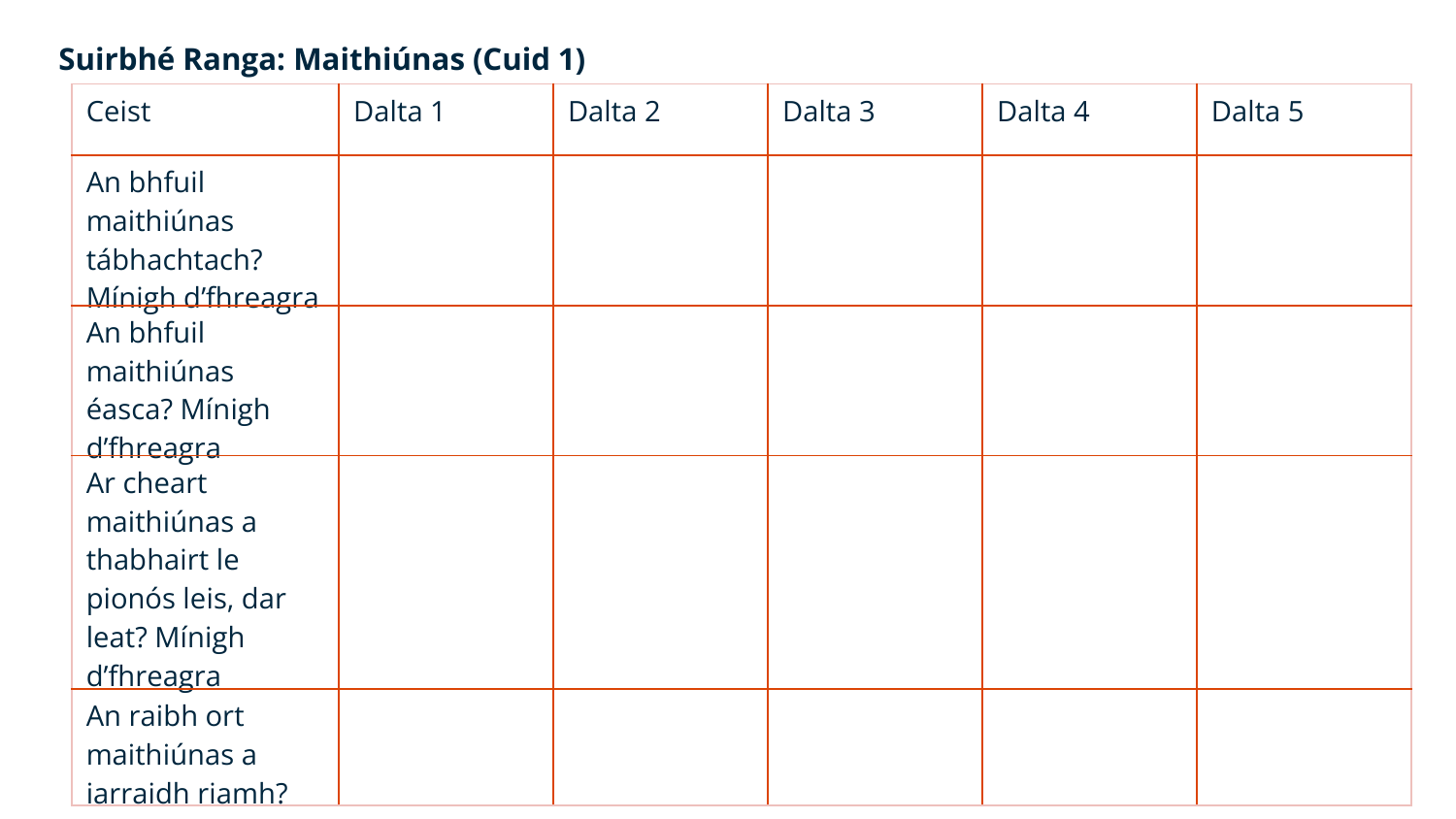

Suirbhé Ranga: Maithiúnas (Cuid 1)
| Ceist | Dalta 1 | Dalta 2 | Dalta 3 | Dalta 4 | Dalta 5 |
| --- | --- | --- | --- | --- | --- |
| An bhfuil maithiúnas tábhachtach? Mínigh d’fhreagra |  |  |  |  |  |
| An bhfuil maithiúnas éasca? Mínigh d’fhreagra |  |  |  |  |  |
| Ar cheart maithiúnas a thabhairt le pionós leis, dar leat? Mínigh d’fhreagra |  |  |  |  |  |
| An raibh ort maithiúnas a iarraidh riamh? |  |  |  |  |  |